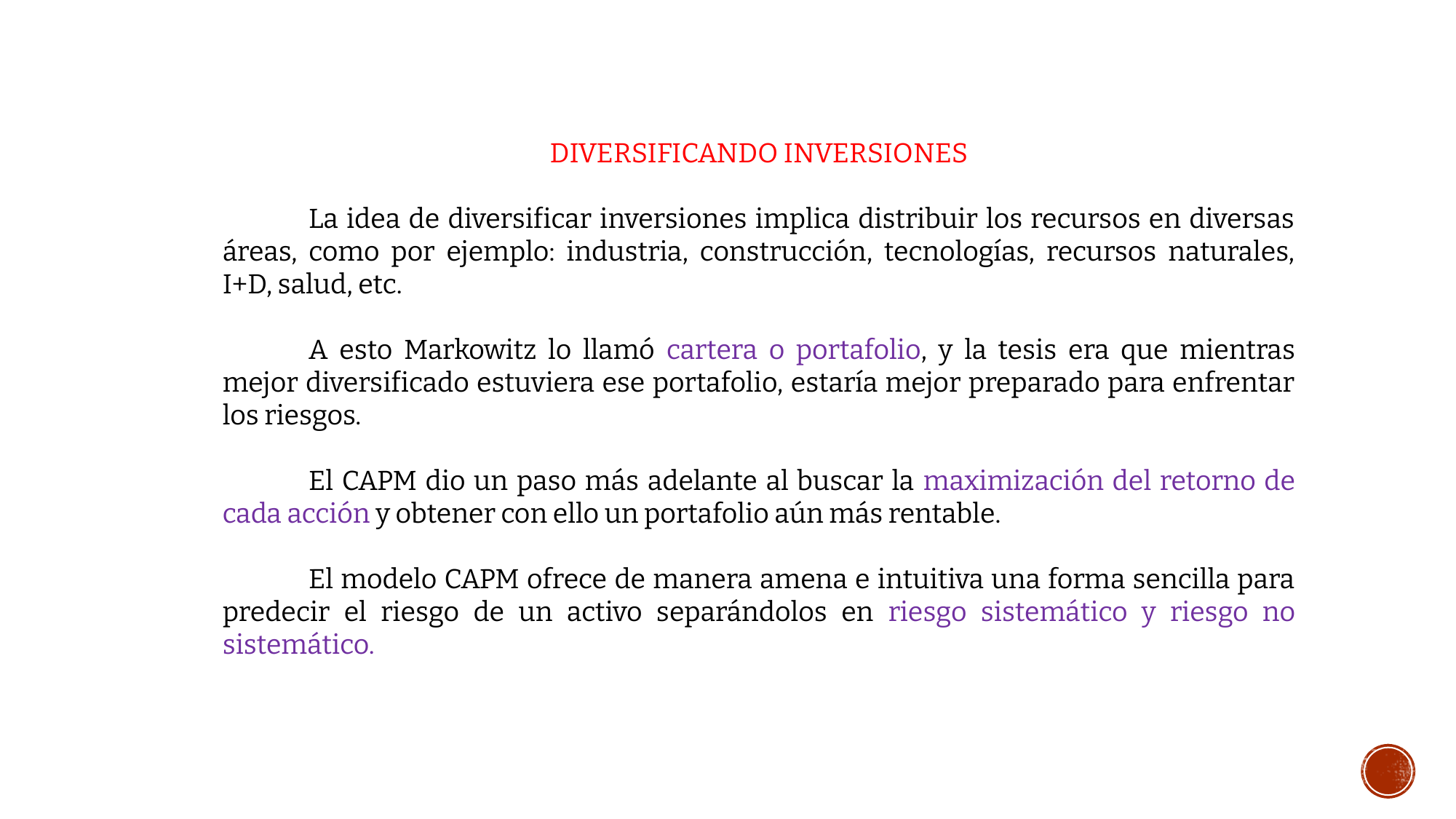

DIVERSIFICANDO INVERSIONES

La idea de diversificar inversiones implica distribuir los recursos en diversas áreas, como por ejemplo: industria, construcción, tecnologías, recursos naturales, I+D, salud, etc.

A esto Markowitz lo llamó cartera o portafolio, y la tesis era que mientras mejor diversificado estuviera ese portafolio, estaría mejor preparado para enfrentar los riesgos.

El CAPM dio un paso más adelante al buscar la maximización del retorno de cada acción y obtener con ello un portafolio aún más rentable.

El modelo CAPM ofrece de manera amena e intuitiva una forma sencilla para predecir el riesgo de un activo separándolos en riesgo sistemático y riesgo no sistemático.